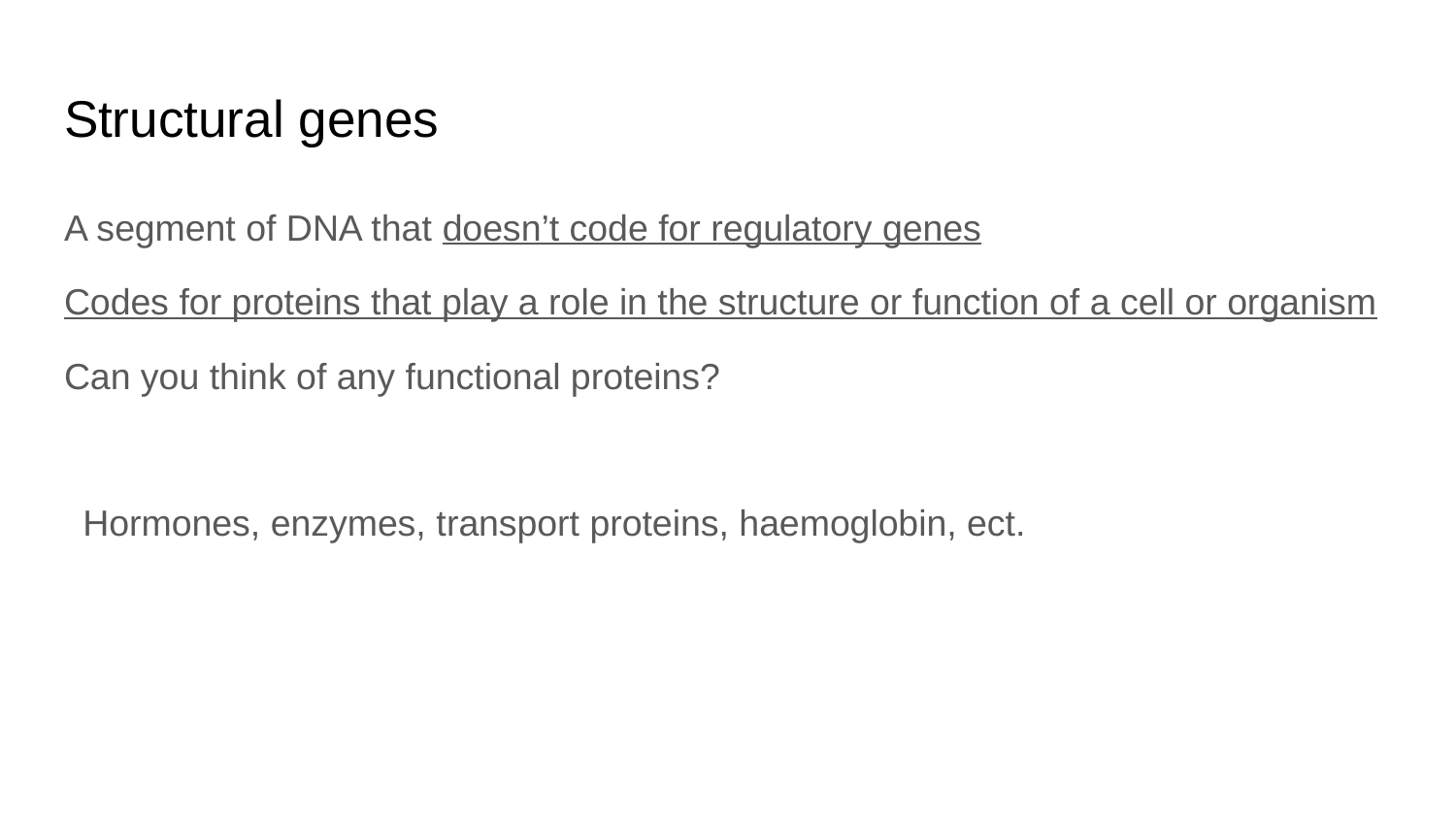

# Structural genes
A segment of DNA that doesn’t code for regulatory genes
Codes for proteins that play a role in the structure or function of a cell or organism
Can you think of any functional proteins?
Hormones, enzymes, transport proteins, haemoglobin, ect.